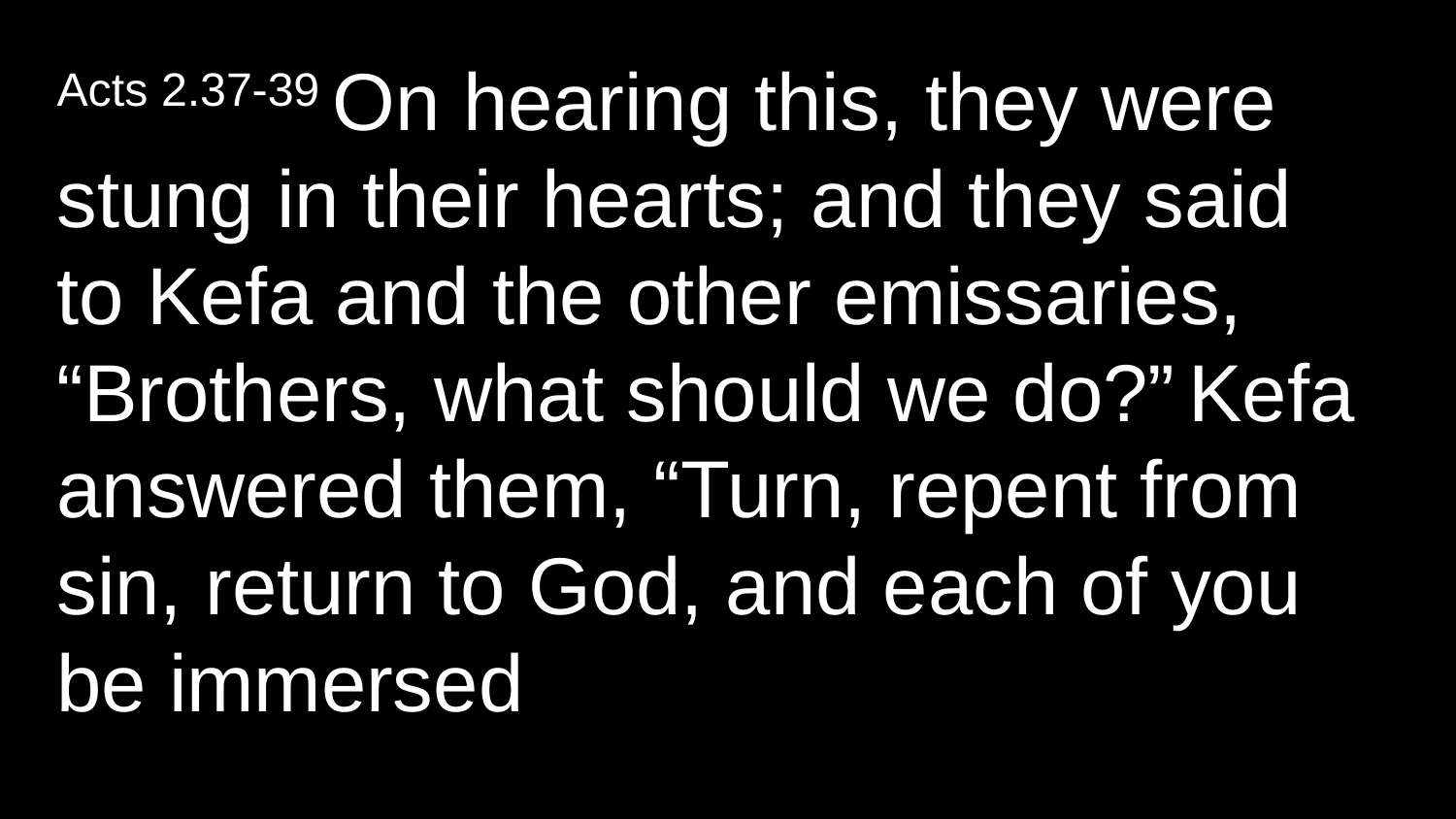

Acts 2.37-39 On hearing this, they were stung in their hearts; and they said to Kefa and the other emissaries, “Brothers, what should we do?” Kefa answered them, “Turn, repent from sin, return to God, and each of you be immersed